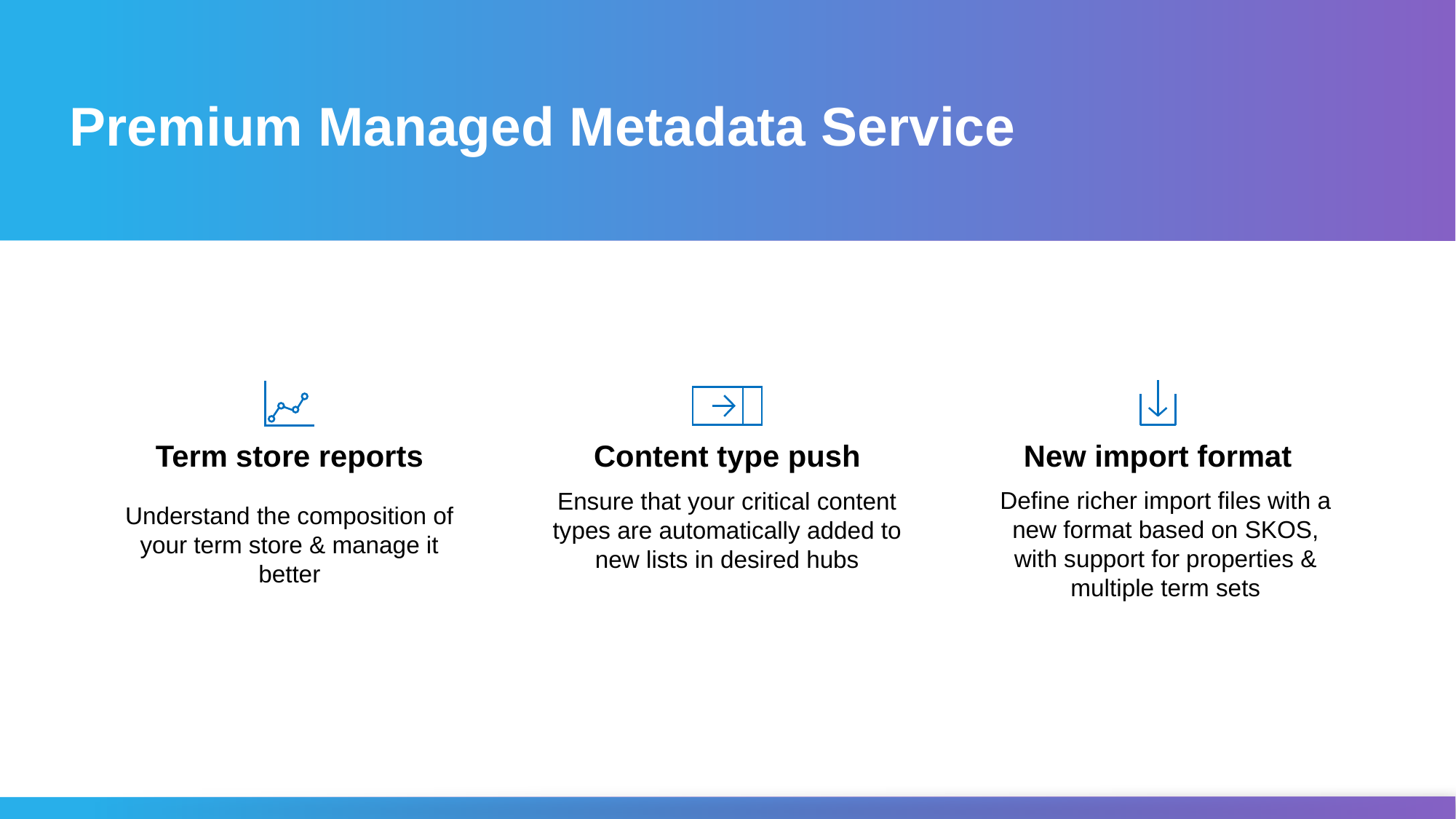

# Premium Managed Metadata Service

Term store reports
Content type push
New import format
Define richer import files with a new format based on SKOS, with support for properties & multiple term sets
Ensure that your critical content types are automatically added to new lists in desired hubs
Understand the composition of your term store & manage it better